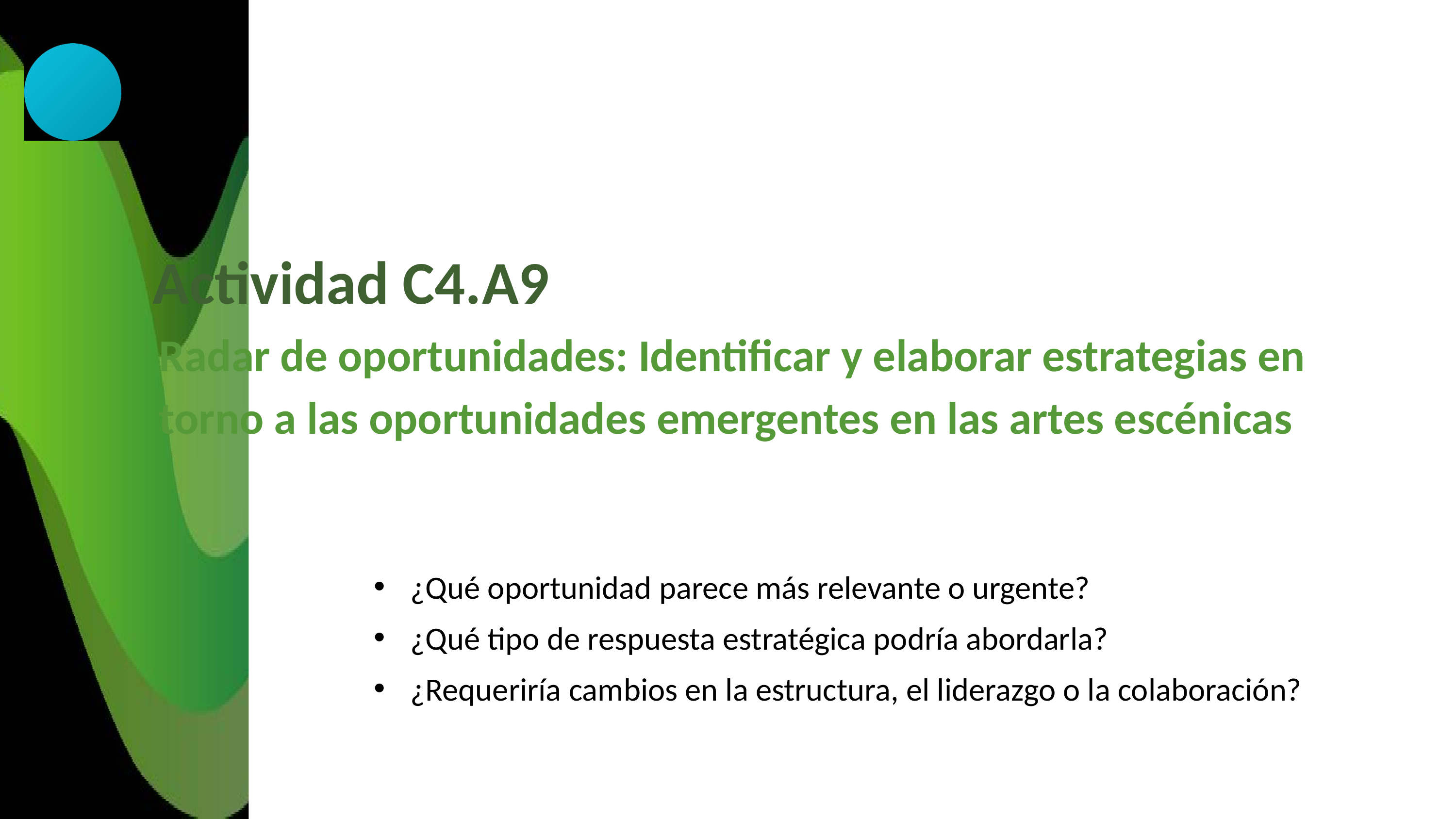

Actividad C4.A9
Radar de oportunidades: Identificar y elaborar estrategias en torno a las oportunidades emergentes en las artes escénicas
¿Qué oportunidad parece más relevante o urgente?
¿Qué tipo de respuesta estratégica podría abordarla?
¿Requeriría cambios en la estructura, el liderazgo o la colaboración?